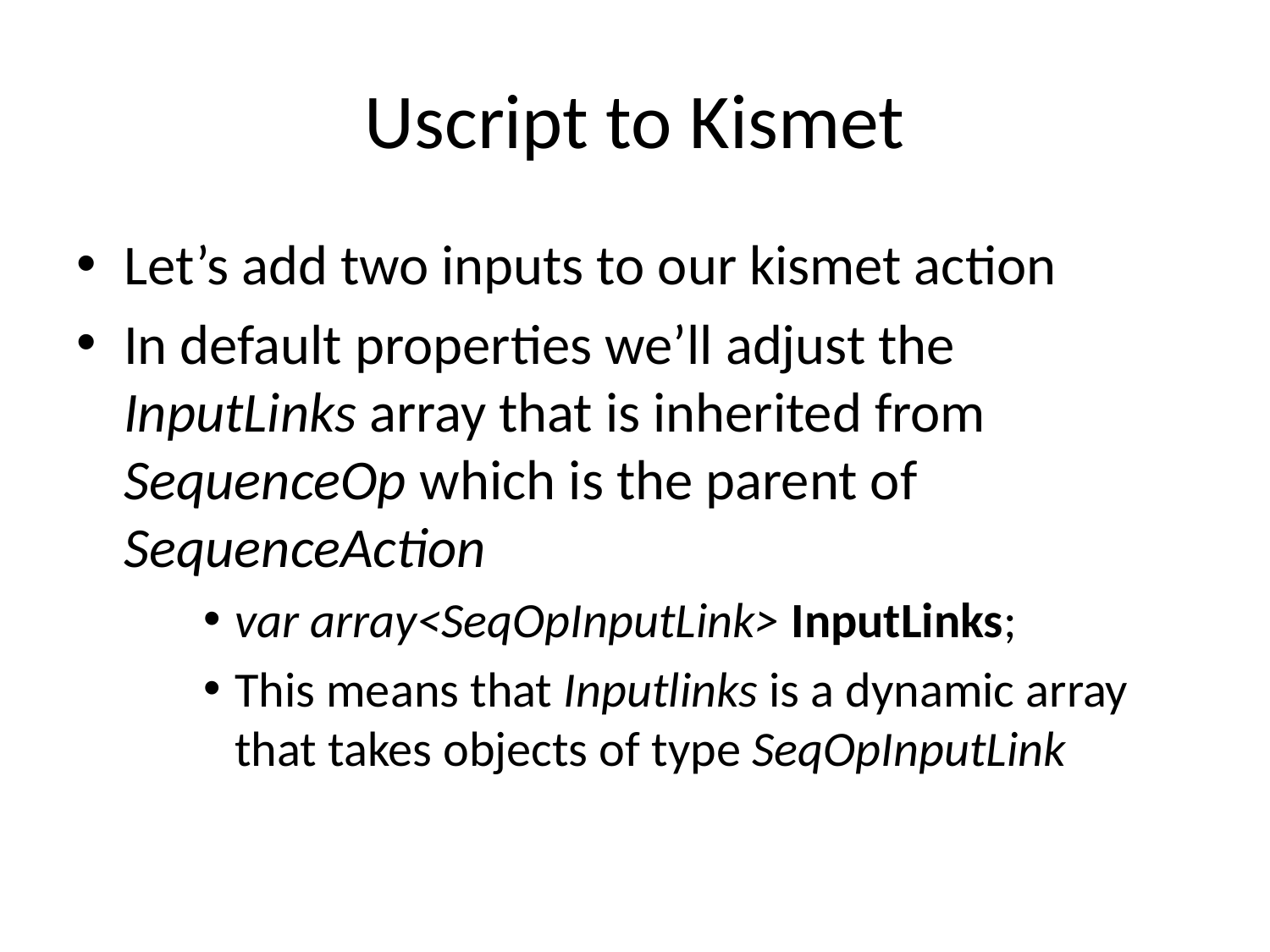

# Uscript to Kismet
Let’s add two inputs to our kismet action
In default properties we’ll adjust the InputLinks array that is inherited from SequenceOp which is the parent of SequenceAction
var array<SeqOpInputLink> InputLinks;
This means that Inputlinks is a dynamic array that takes objects of type SeqOpInputLink